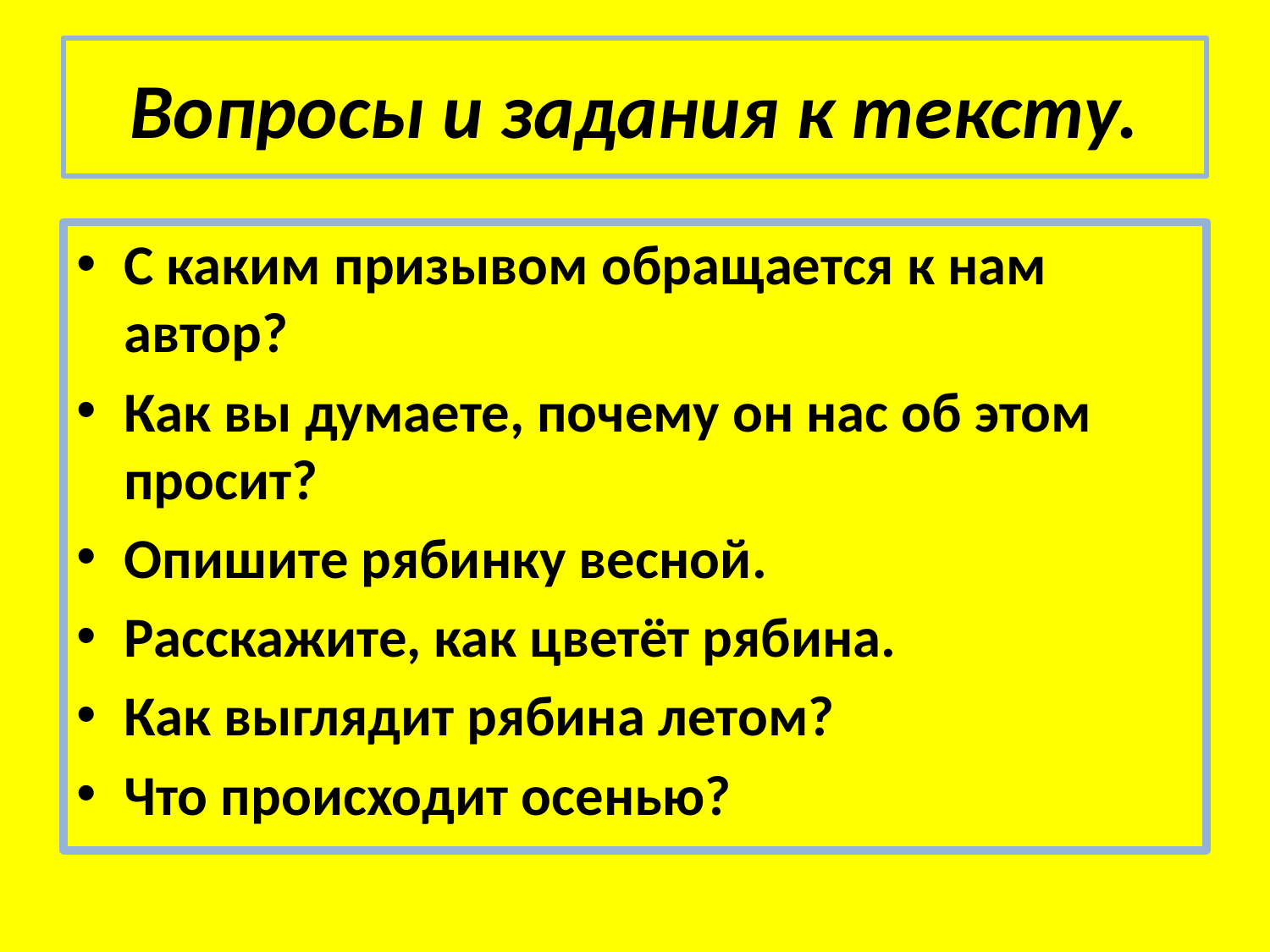

# Вопросы и задания к тексту.
С каким призывом обращается к нам автор?
Как вы думаете, почему он нас об этом просит?
Опишите рябинку весной.
Расскажите, как цветёт рябина.
Как выглядит рябина летом?
Что происходит осенью?